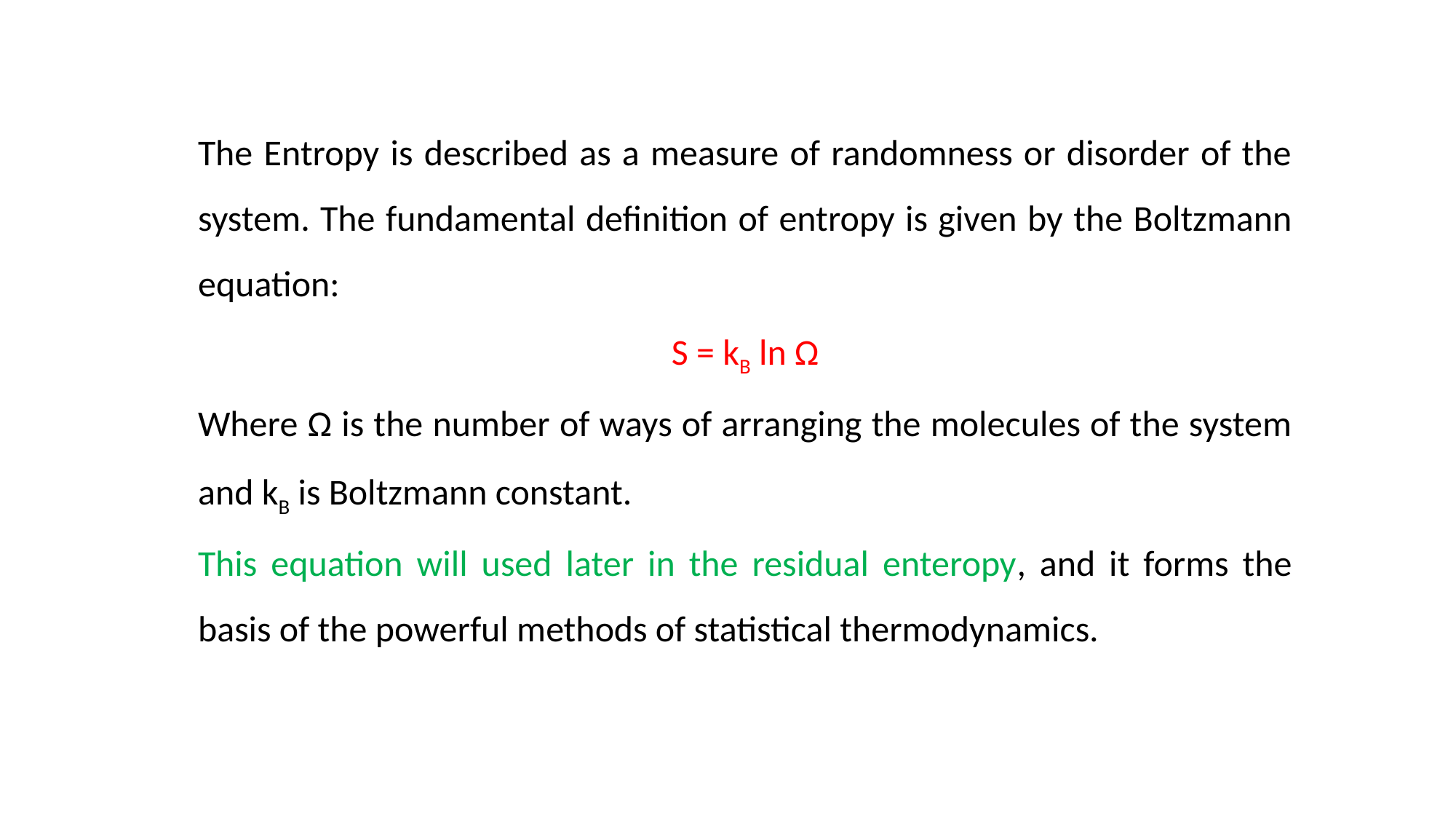

The Entropy is described as a measure of randomness or disorder of the system. The fundamental definition of entropy is given by the Boltzmann equation:
S = kB ln Ω
Where Ω is the number of ways of arranging the molecules of the system and kB is Boltzmann constant.
This equation will used later in the residual enteropy, and it forms the basis of the powerful methods of statistical thermodynamics.